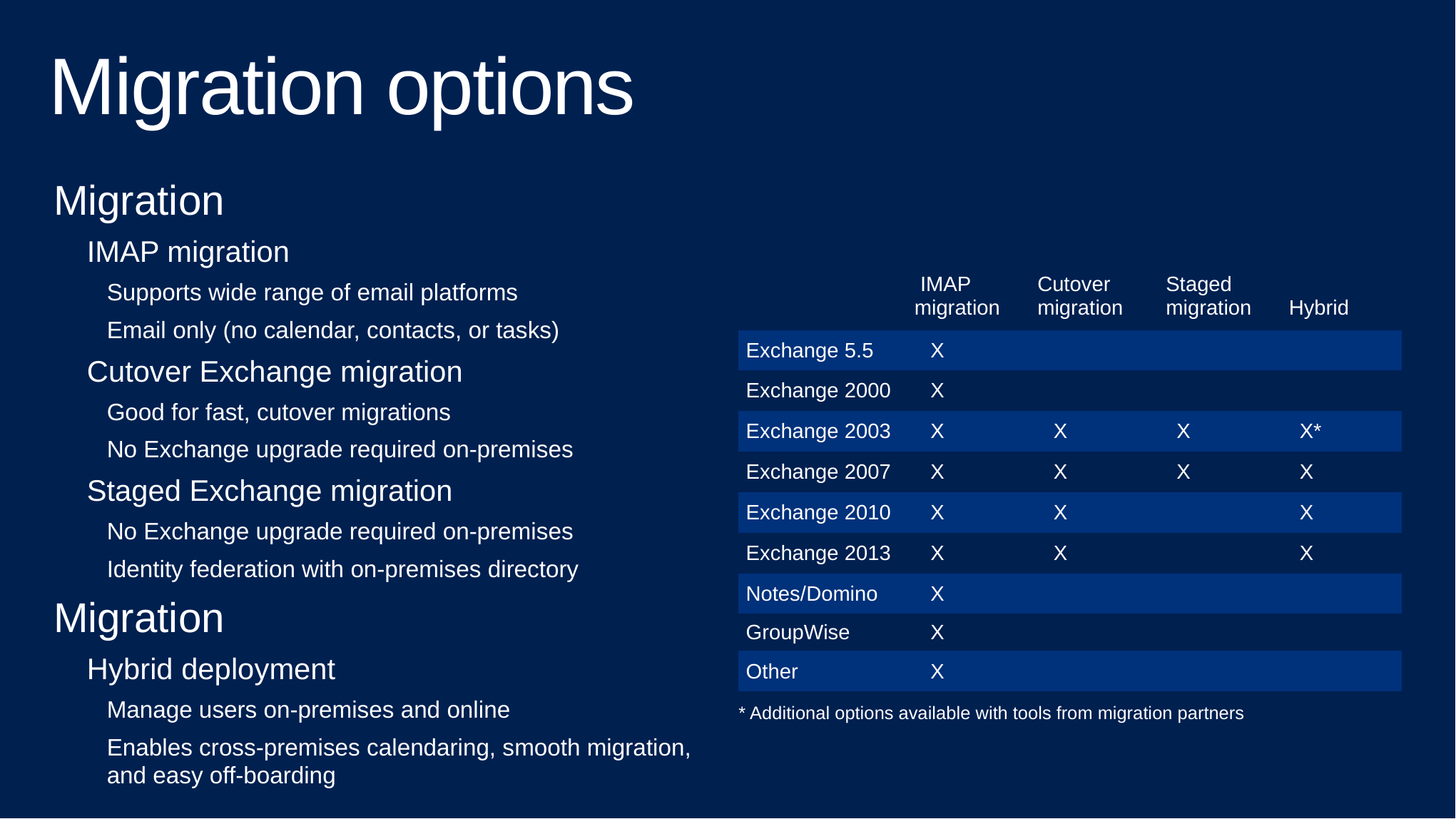

# Migration options
Migration
IMAP migration
Supports wide range of email platforms
Email only (no calendar, contacts, or tasks)
Cutover Exchange migration
Good for fast, cutover migrations
No Exchange upgrade required on-premises
Staged Exchange migration
No Exchange upgrade required on-premises
Identity federation with on-premises directory
Migration
Hybrid deployment
Manage users on-premises and online
Enables cross-premises calendaring, smooth migration,
and easy off-boarding
|  | IMAP migration | Cutover migration | Staged migration | Hybrid |
| --- | --- | --- | --- | --- |
| Exchange 5.5 | X |  |  |  |
| Exchange 2000 | X |  |  |  |
| Exchange 2003 | X | X | X | X\* |
| Exchange 2007 | X | X | X | X |
| Exchange 2010 | X | X |  | X |
| Exchange 2013 | X | X |  | X |
| Notes/Domino | X |  |  |  |
| GroupWise | X |  |  |  |
| Other | X |  |  |  |
* Additional options available with tools from migration partners